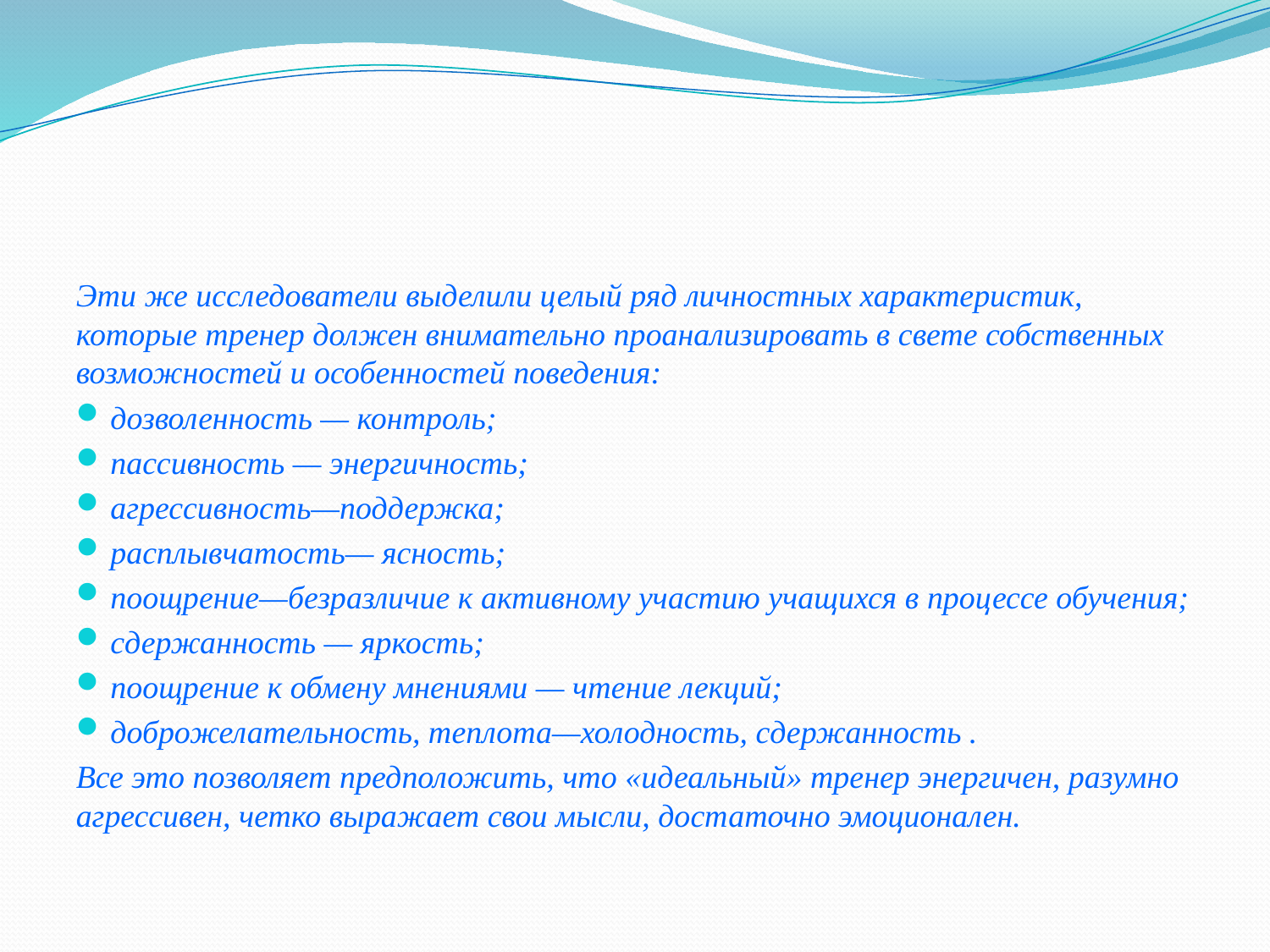

Эти же исследователи выделили целый ряд личностных характеристик, которые тренер должен внимательно проанализировать в свете собственных возможностей и особенностей поведения:
дозволенность — контроль;
пассивность — энергичность;
агрессивность—поддержка;
расплывчатость— ясность;
поощрение—безразличие к активному участию учащихся в процессе обучения;
сдержанность — яркость;
поощрение к обмену мнениями — чтение лекций;
доброжелательность, теплота—холодность, сдержанность .
Все это позволяет предположить, что «идеальный» тренер энергичен, разумно агрессивен, четко выражает свои мысли, достаточно эмоционален.